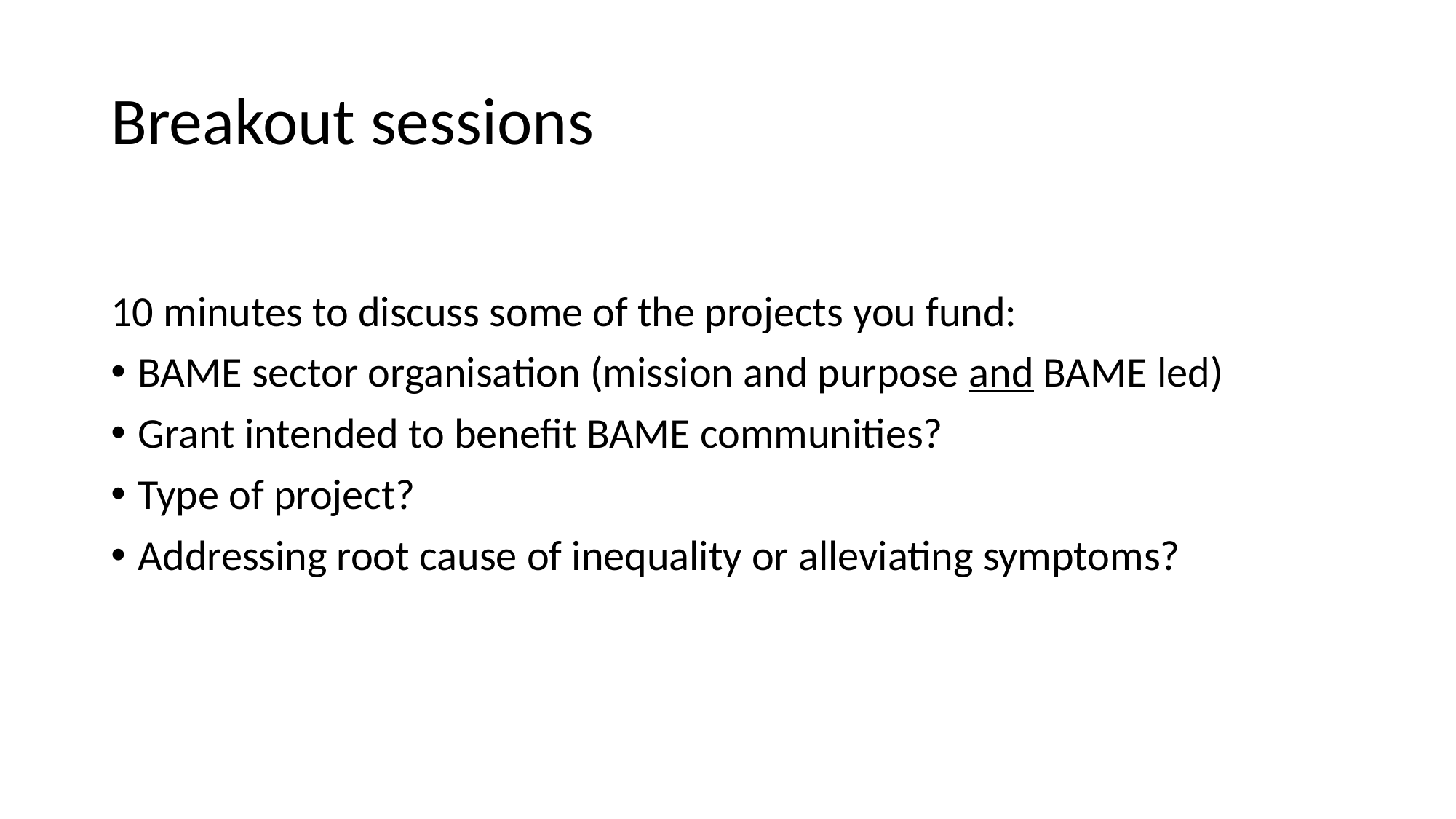

# Breakout sessions

10 minutes to discuss some of the projects you fund:
BAME sector organisation (mission and purpose and BAME led)
Grant intended to benefit BAME communities?
Type of project?
Addressing root cause of inequality or alleviating symptoms?